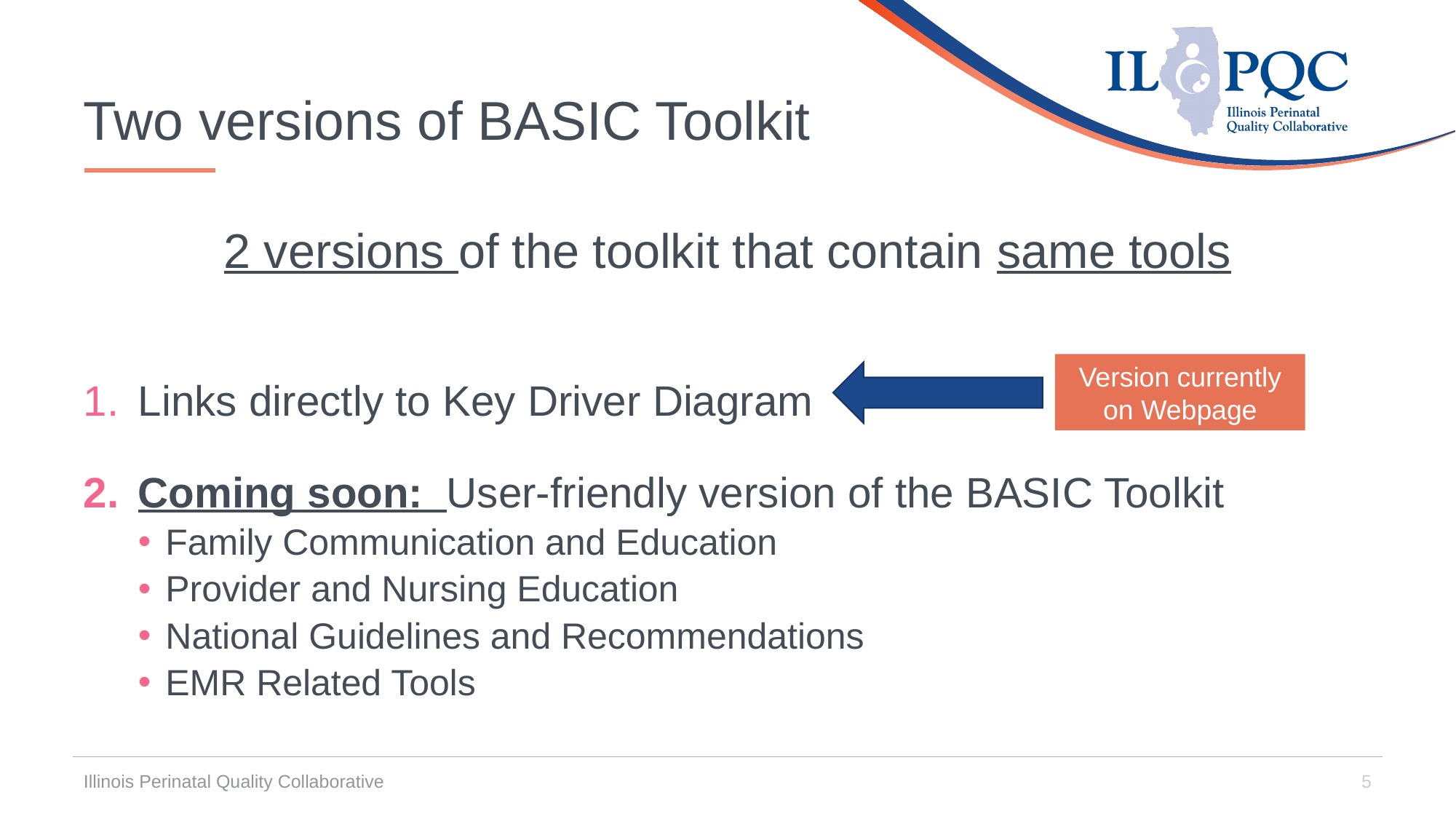

# Two versions of BASIC Toolkit
2 versions of the toolkit that contain same tools

Links directly to Key Driver Diagram
Coming soon:  User-friendly version of the BASIC Toolkit
Family Communication and Education
Provider and Nursing Education
National Guidelines and Recommendations
EMR Related Tools

Version currently on Webpage

Illinois Perinatal Quality Collaborative
5